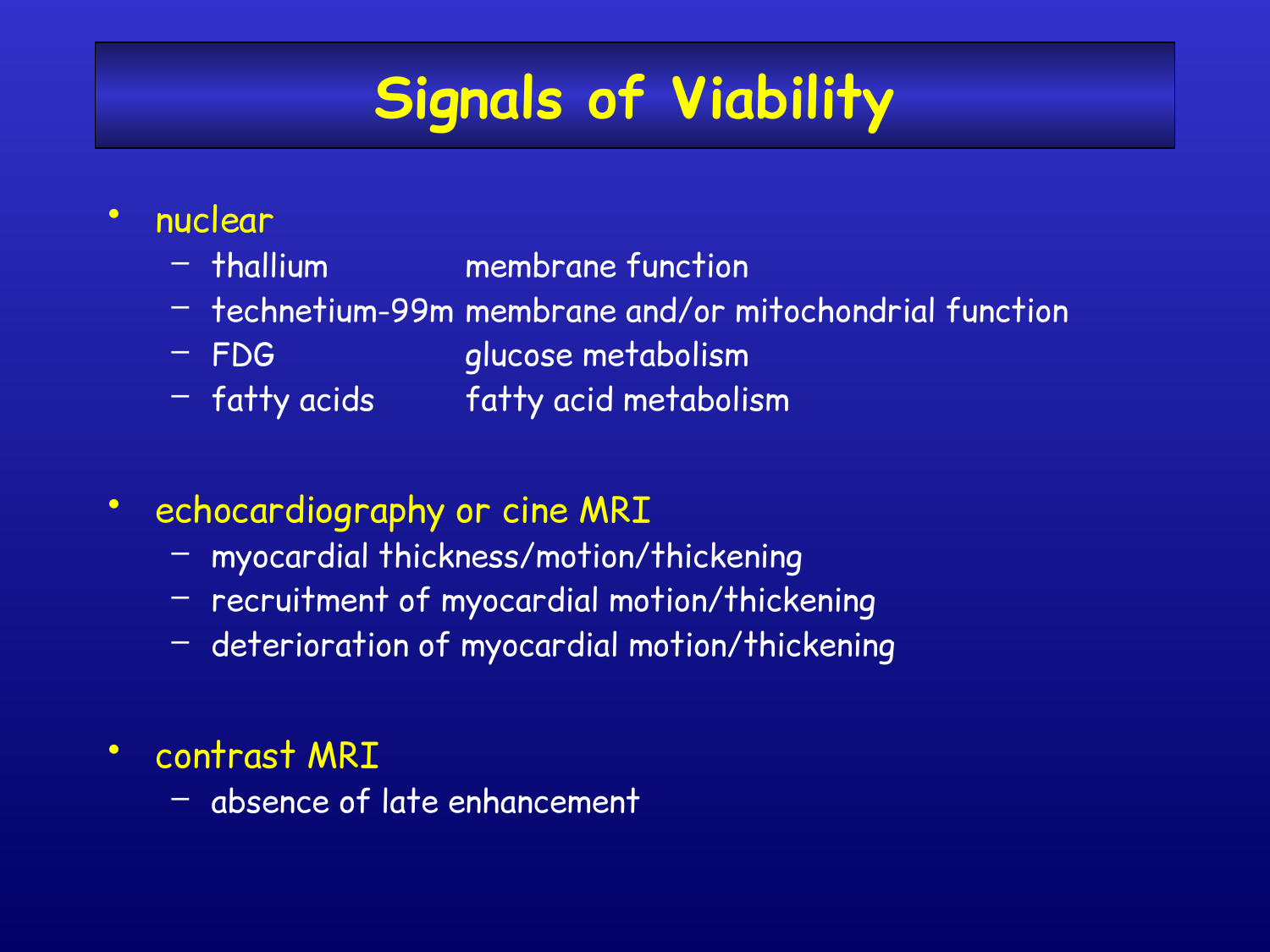

# Signals of Viability
nuclear
thallium 		membrane function
technetium-99m 	membrane and/or mitochondrial function
FDG 		glucose metabolism
fatty acids 	fatty acid metabolism

echocardiography or cine MRI
myocardial thickness/motion/thickening
recruitment of myocardial motion/thickening
deterioration of myocardial motion/thickening

contrast MRI
absence of late enhancement